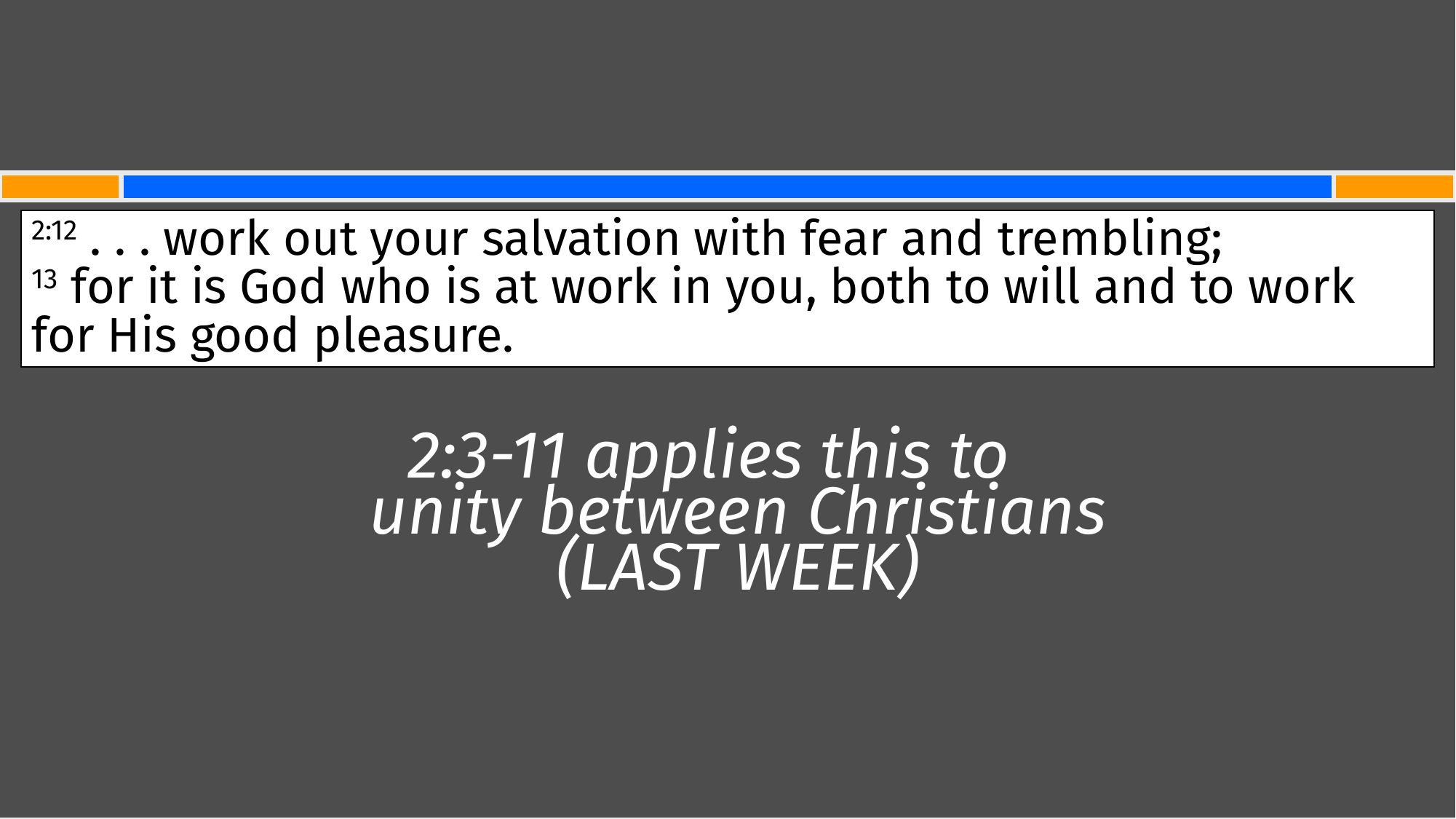

#

2:12 . . . work out your salvation with fear and trembling;
13 for it is God who is at work in you, both to will and to work for His good pleasure.

2:3-11 applies this to
unity between Christians
(LAST WEEK)